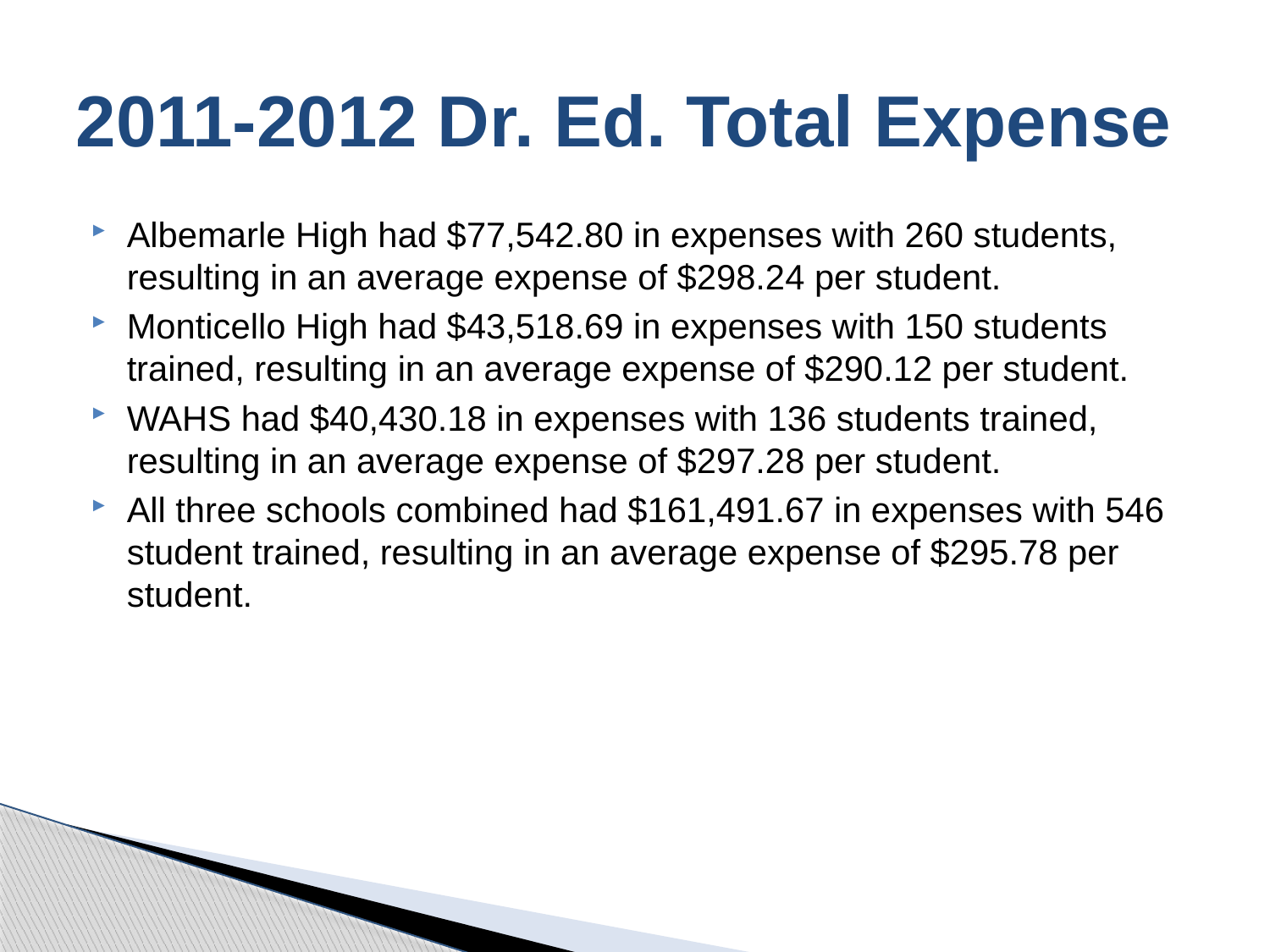

# 2011-2012 Dr. Ed. Total Expense
Albemarle High had $77,542.80 in expenses with 260 students, resulting in an average expense of $298.24 per student.
Monticello High had $43,518.69 in expenses with 150 students trained, resulting in an average expense of $290.12 per student.
WAHS had $40,430.18 in expenses with 136 students trained, resulting in an average expense of $297.28 per student.
All three schools combined had $161,491.67 in expenses with 546 student trained, resulting in an average expense of $295.78 per student.